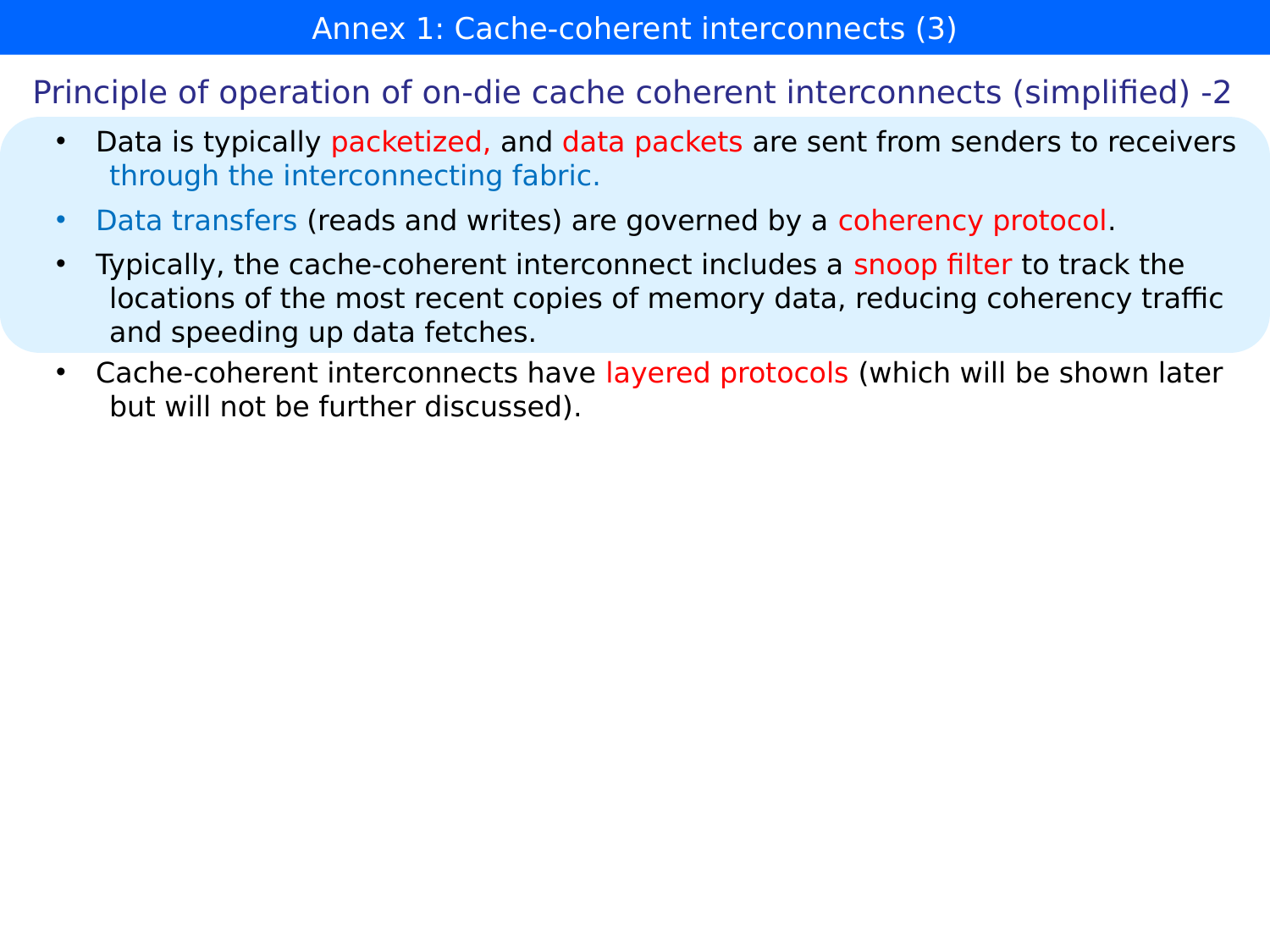

# Annex 1: Cache-coherent interconnects (3)
Principle of operation of on-die cache coherent interconnects (simplified) -2

Data is typically packetized, and data packets are sent from senders to receivers
      through the interconnecting fabric.
Data transfers (reads and writes) are governed by a coherency protocol.
Typically, the cache-coherent interconnect includes a snoop filter to track the
      locations of the most recent copies of memory data, reducing coherency traffic
      and speeding up data fetches.
Cache-coherent interconnects have layered protocols (which will be shown later
      but will not be further discussed).